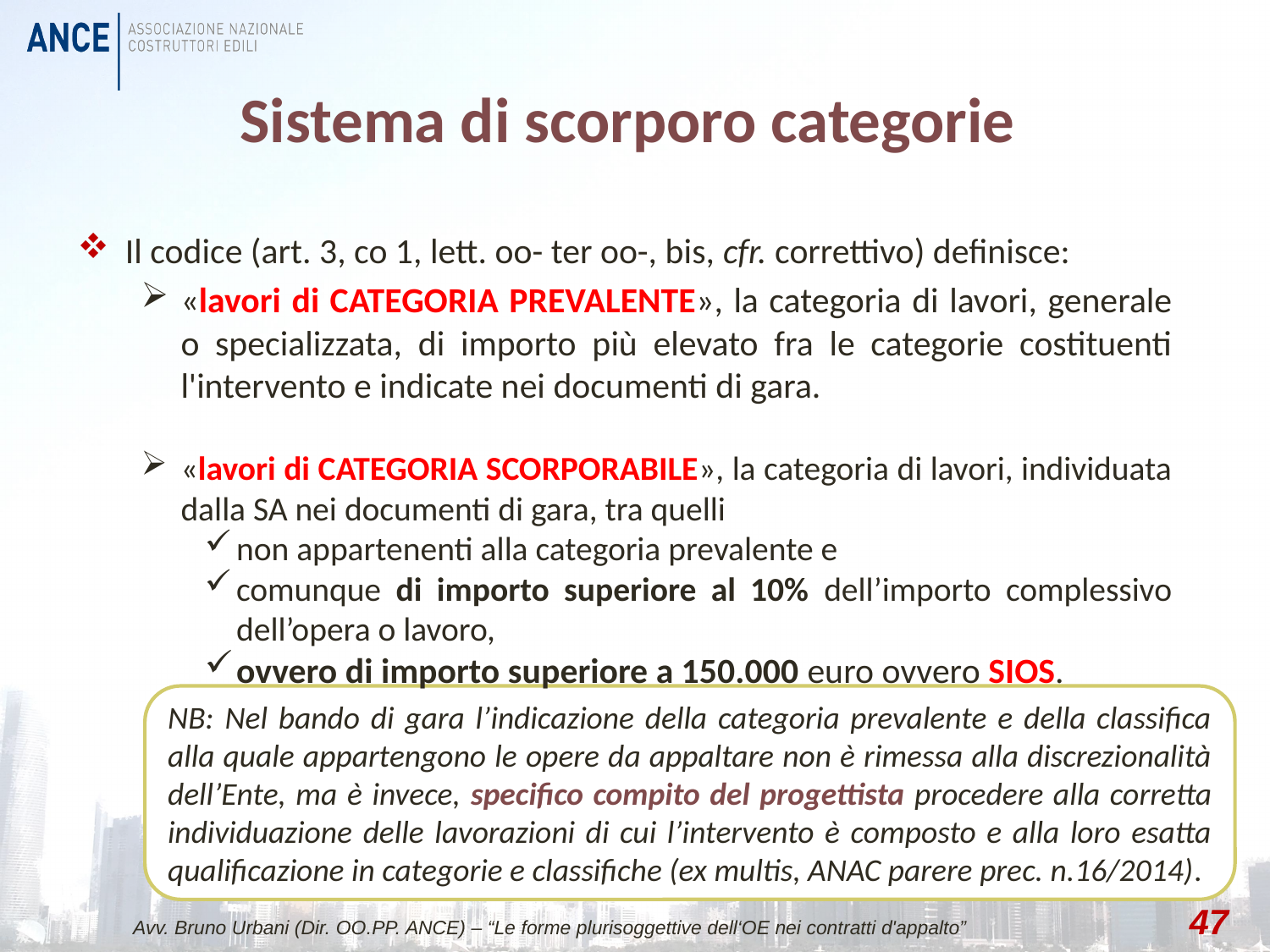

# Sistema di scorporo categorie
Il codice (art. 3, co 1, lett. oo- ter oo-, bis, cfr. correttivo) definisce:
«lavori di CATEGORIA PREVALENTE», la categoria di lavori, generale o specializzata, di importo più elevato fra le categorie costituenti l'intervento e indicate nei documenti di gara.

«lavori di CATEGORIA SCORPORABILE», la categoria di lavori, individuata dalla SA nei documenti di gara, tra quelli
non appartenenti alla categoria prevalente e
comunque di importo superiore al 10% dell’importo complessivo dell’opera o lavoro,
ovvero di importo superiore a 150.000 euro ovvero SIOS.
NB: Nel bando di gara l’indicazione della categoria prevalente e della classifica alla quale appartengono le opere da appaltare non è rimessa alla discrezionalità dell’Ente, ma è invece, specifico compito del progettista procedere alla corretta individuazione delle lavorazioni di cui l’intervento è composto e alla loro esatta qualificazione in categorie e classifiche (ex multis, ANAC parere prec. n.16/2014).